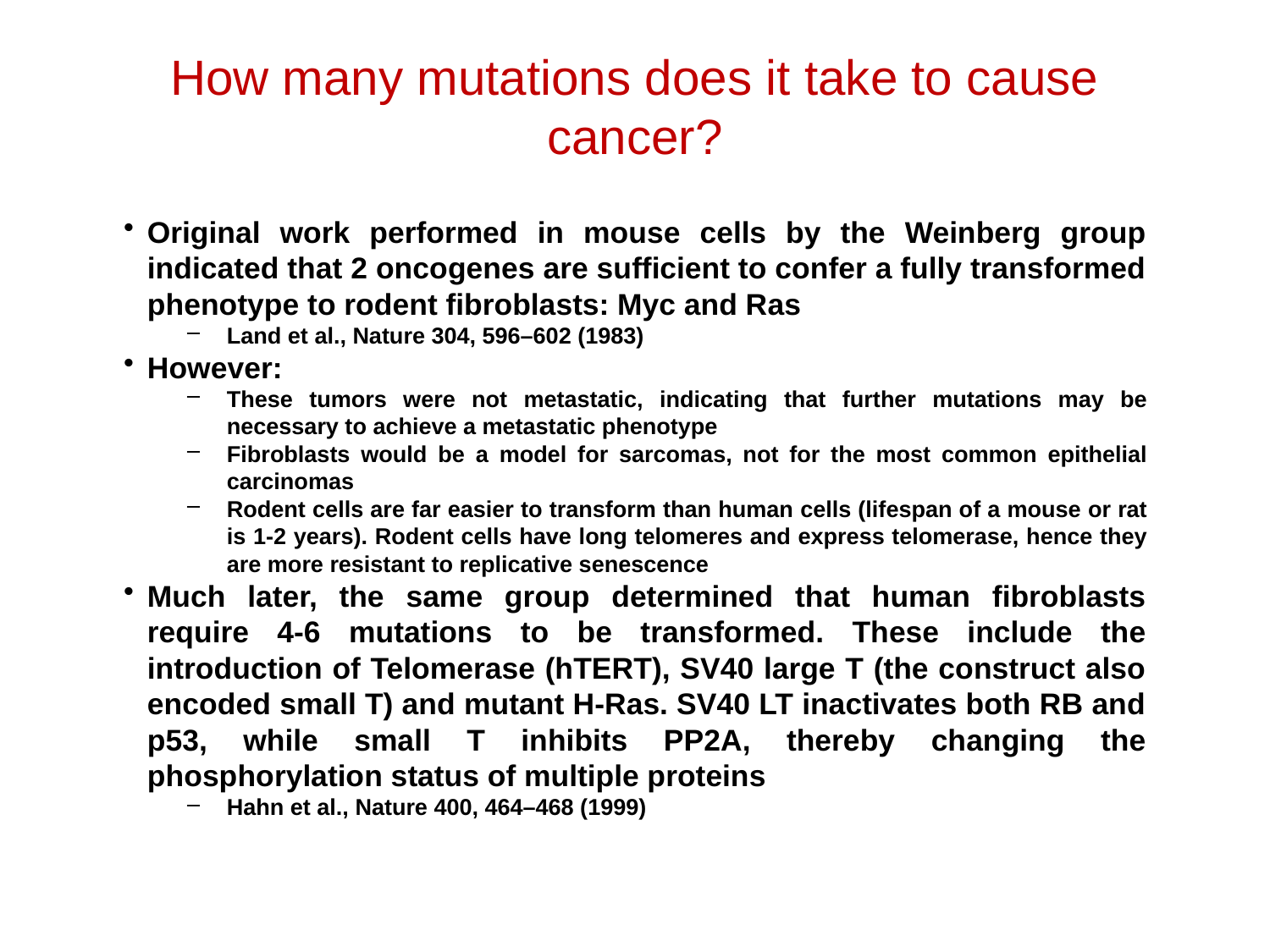

# How many mutations does it take to cause cancer?
Original work performed in mouse cells by the Weinberg group indicated that 2 oncogenes are sufficient to confer a fully transformed phenotype to rodent fibroblasts: Myc and Ras
Land et al., Nature 304, 596–602 (1983)
However:
These tumors were not metastatic, indicating that further mutations may be necessary to achieve a metastatic phenotype
Fibroblasts would be a model for sarcomas, not for the most common epithelial carcinomas
Rodent cells are far easier to transform than human cells (lifespan of a mouse or rat is 1-2 years). Rodent cells have long telomeres and express telomerase, hence they are more resistant to replicative senescence
Much later, the same group determined that human fibroblasts require 4-6 mutations to be transformed. These include the introduction of Telomerase (hTERT), SV40 large T (the construct also encoded small T) and mutant H-Ras. SV40 LT inactivates both RB and p53, while small T inhibits PP2A, thereby changing the phosphorylation status of multiple proteins
Hahn et al., Nature 400, 464–468 (1999)